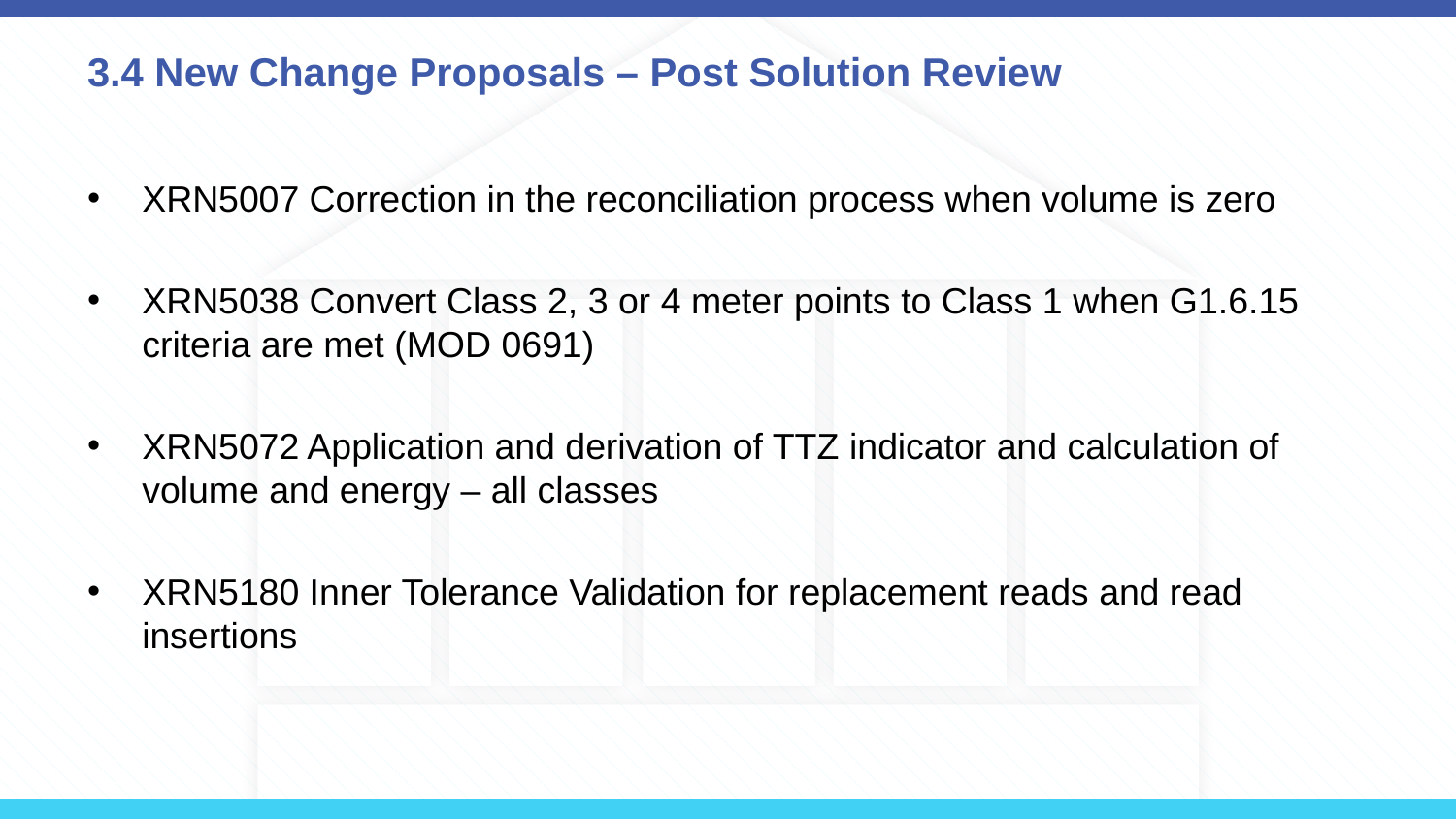

# 3.4 New Change Proposals – Post Solution Review
XRN5007 Correction in the reconciliation process when volume is zero

XRN5038 Convert Class 2, 3 or 4 meter points to Class 1 when G1.6.15 criteria are met (MOD 0691)

XRN5072 Application and derivation of TTZ indicator and calculation of volume and energy – all classes

XRN5180 Inner Tolerance Validation for replacement reads and read insertions